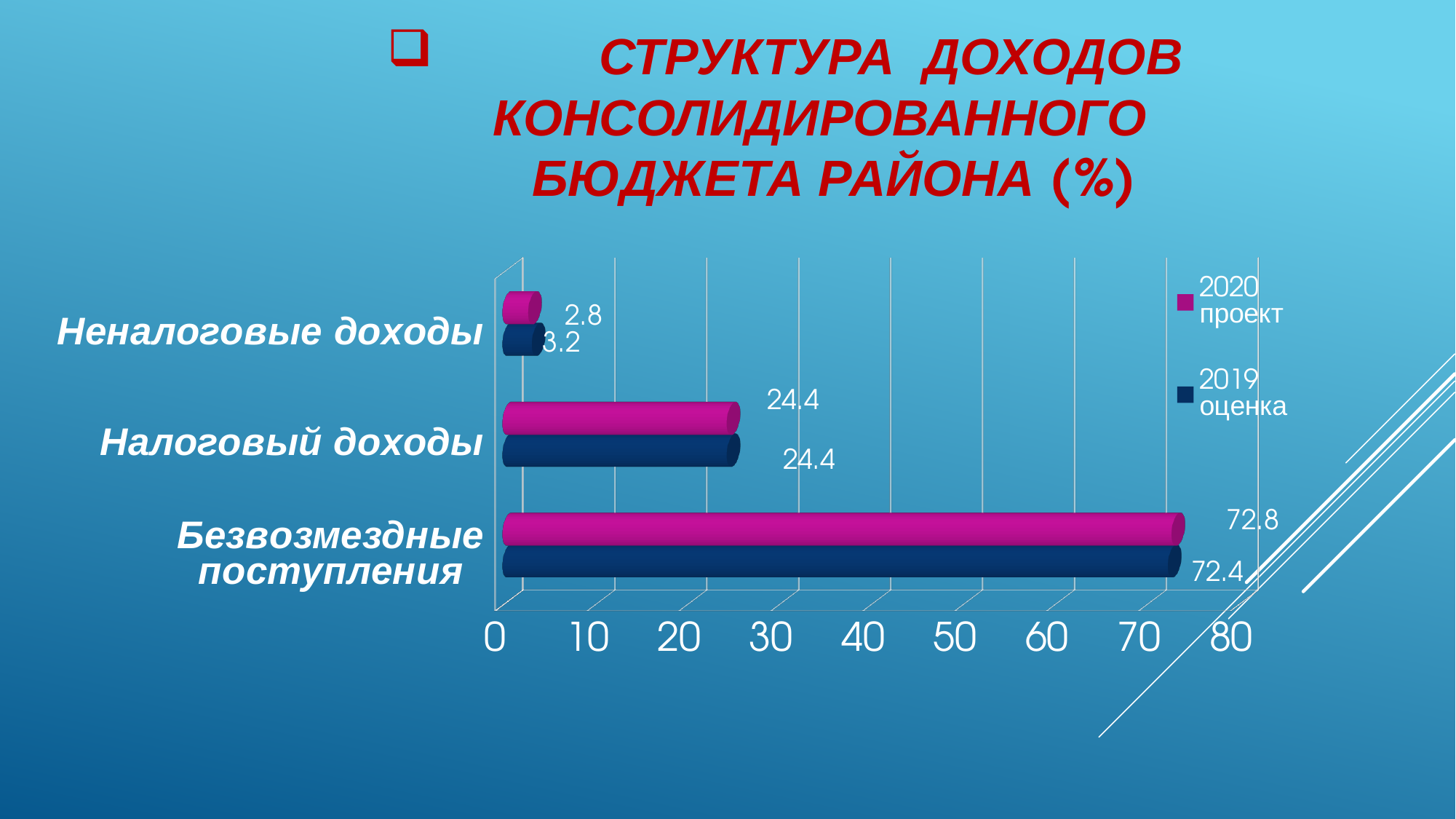

# Структура  доходов консолидированного бюджета района (%)

[unsupported chart]